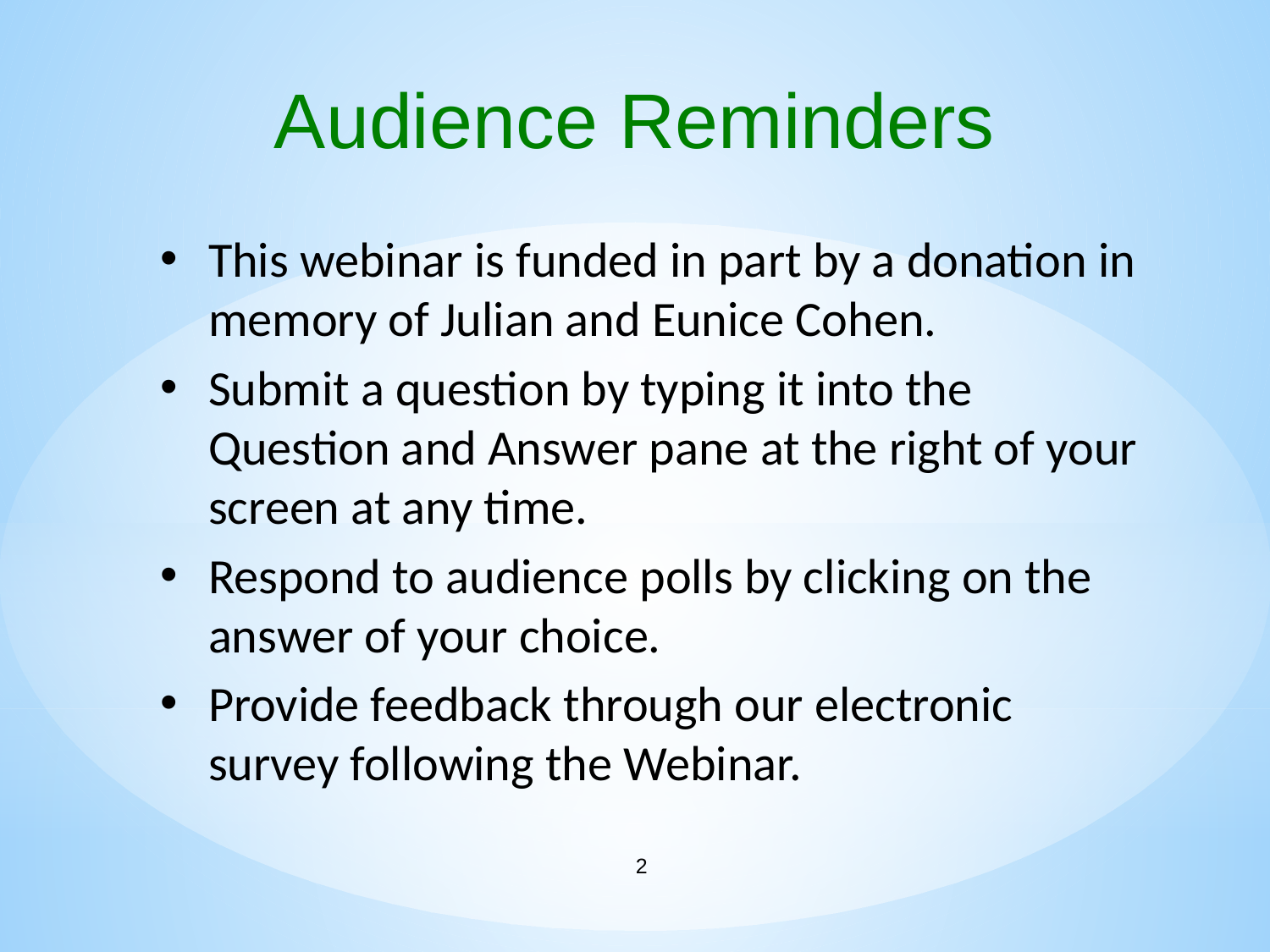

Audience Reminders
This webinar is funded in part by a donation in memory of Julian and Eunice Cohen.
Submit a question by typing it into the Question and Answer pane at the right of your screen at any time.
Respond to audience polls by clicking on the answer of your choice.
Provide feedback through our electronic survey following the Webinar.
2